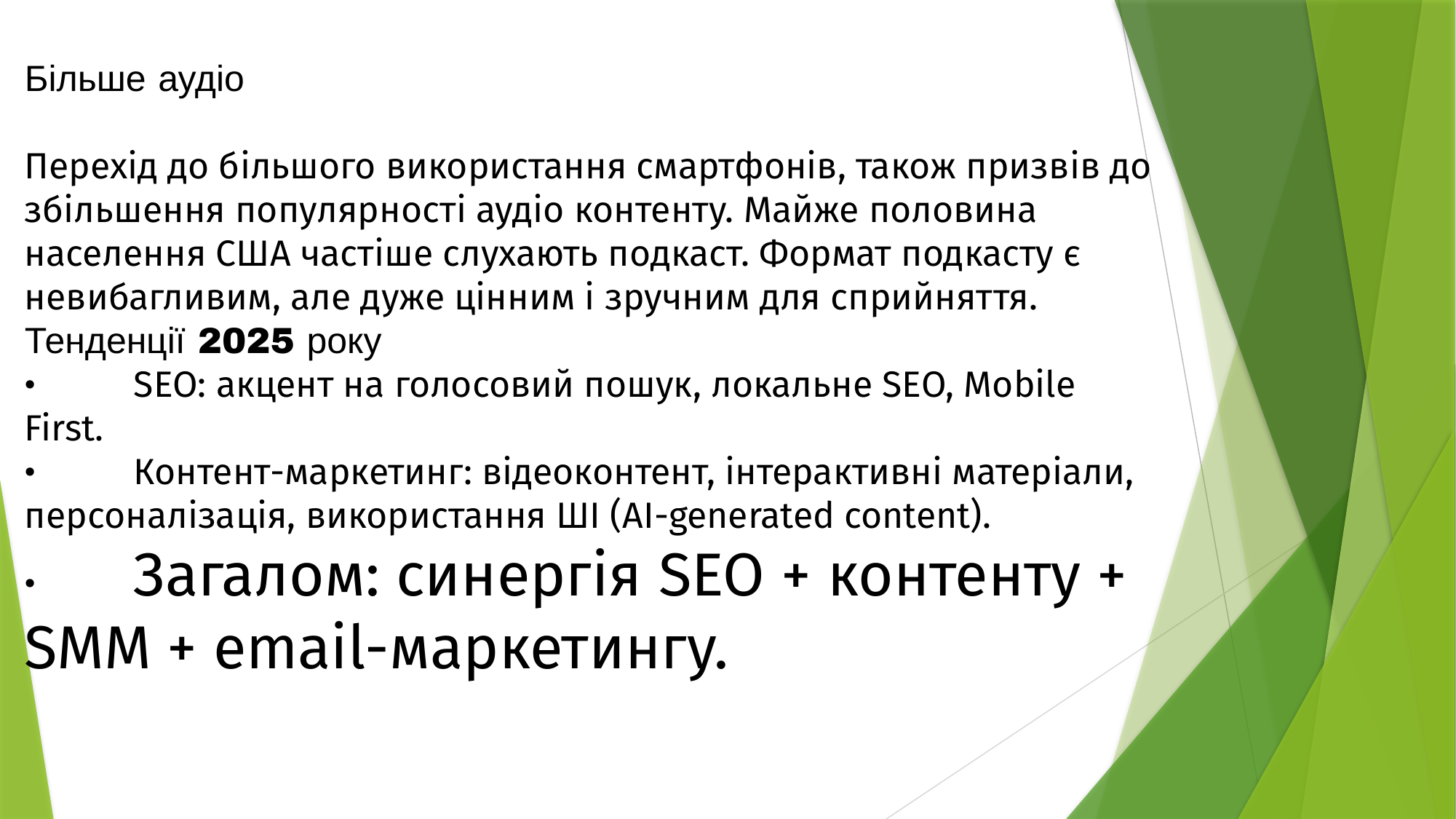

Більше аудіо

Перехід до більшого використання смартфонів, також призвів до збільшення популярності аудіо контенту. Майже половина населення США частіше слухають подкаст. Формат подкасту є невибагливим, але дуже цінним і зручним для сприйняття.
Тенденції 2025 року
•	SEO: акцент на голосовий пошук, локальне SEO, Mobile First.
•	Контент-маркетинг: відеоконтент, інтерактивні матеріали, персоналізація, використання ШІ (AI-generated content).
•	Загалом: синергія SEO + контенту + SMM + email-маркетингу.